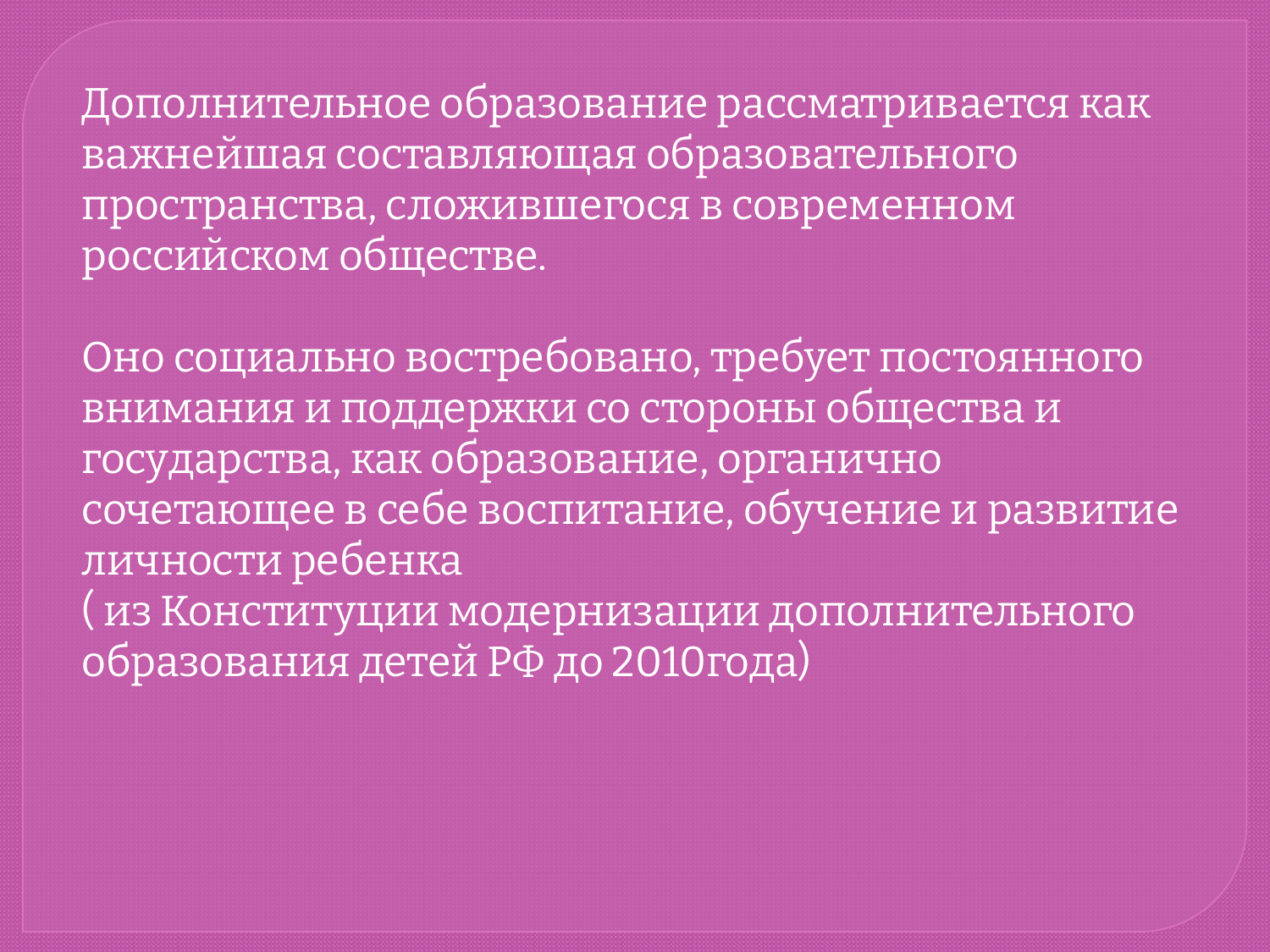

Дополнительное образование рассматривается как важнейшая составляющая образовательного пространства, сложившегося в современном российском обществе.

Оно социально востребовано, требует постоянного внимания и поддержки со стороны общества и государства, как образование, органично сочетающее в себе воспитание, обучение и развитие личности ребенка
( из Конституции модернизации дополнительного образования детей РФ до 2010года)